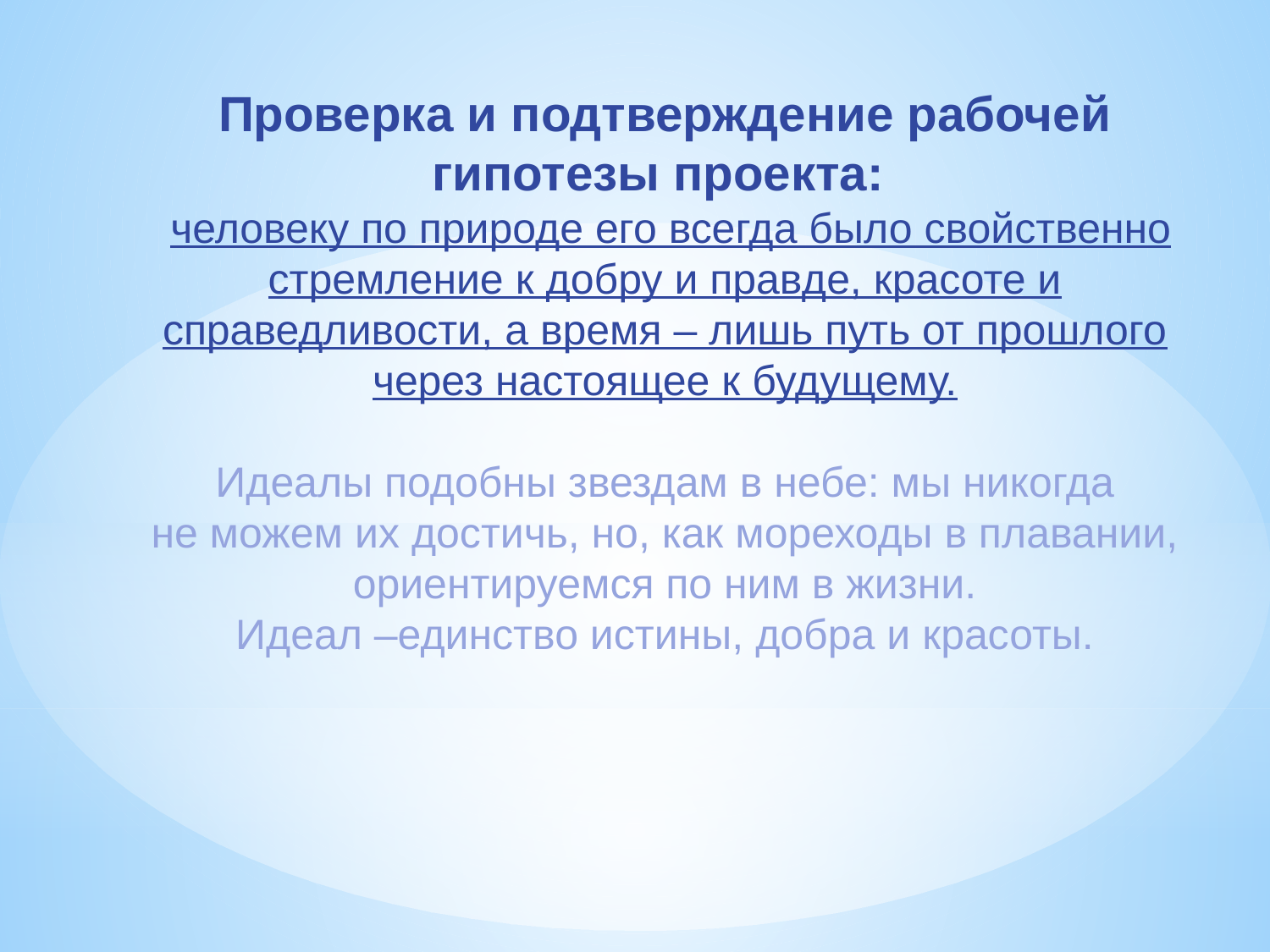

# Проверка и подтверждение рабочей гипотезы проекта: человеку по природе его всегда было свойственно стремление к добру и правде, красоте и справедливости, а время – лишь путь от прошлого через настоящее к будущему. Идеалы подобны звездам в небе: мы никогда не можем их достичь, но, как мореходы в плавании, ориентируемся по ним в жизни. Идеал –единство истины, добра и красоты.